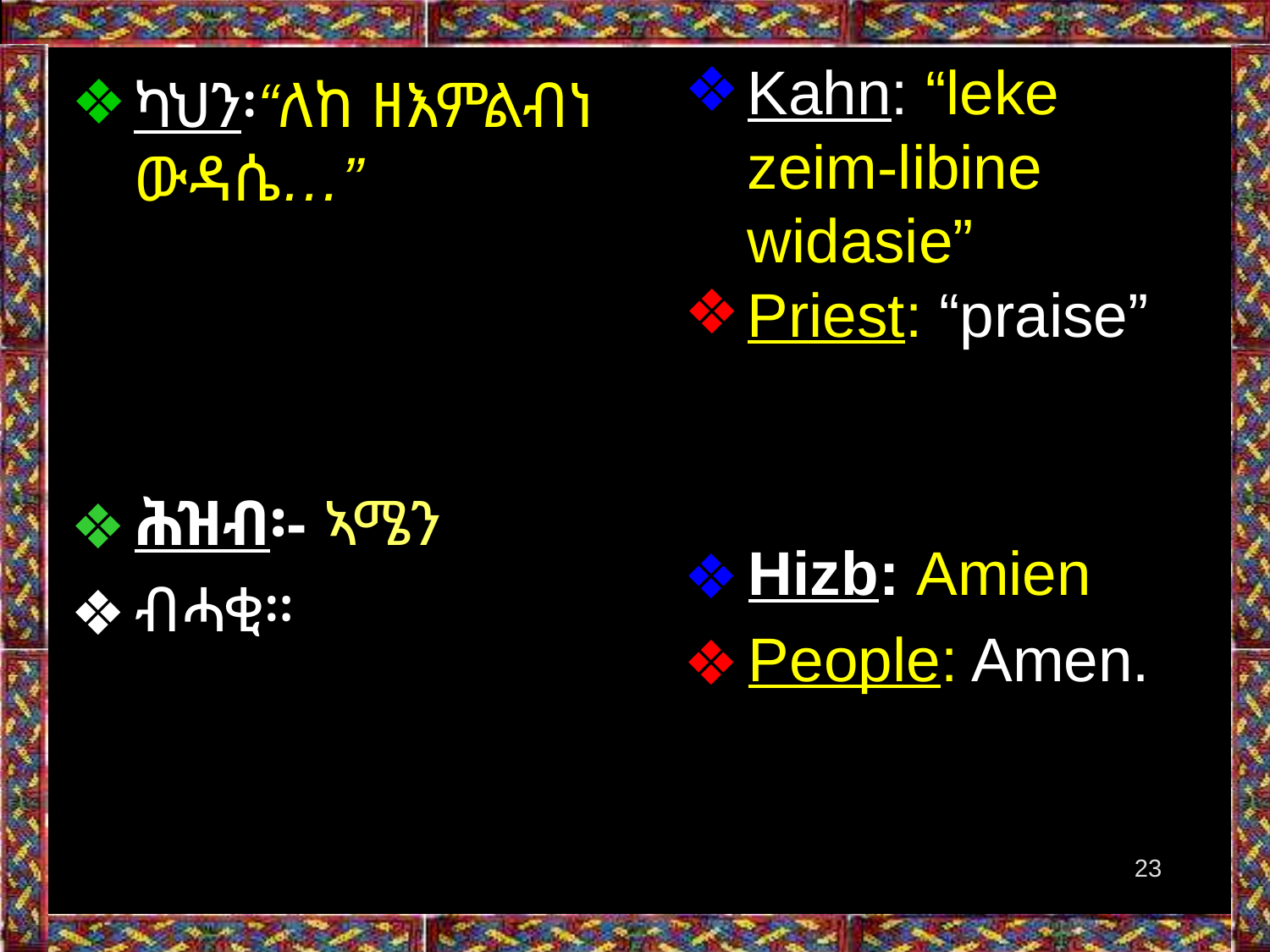

Kahn: “leke zeim-libine widasie”
Priest: “praise”

Hizb: Amien
People: Amen.
ካህን፡“ለከ ዘእምልብነ ውዳሴ…”

ሕዝብ፡- ኣሜን
ብሓቂ።

23